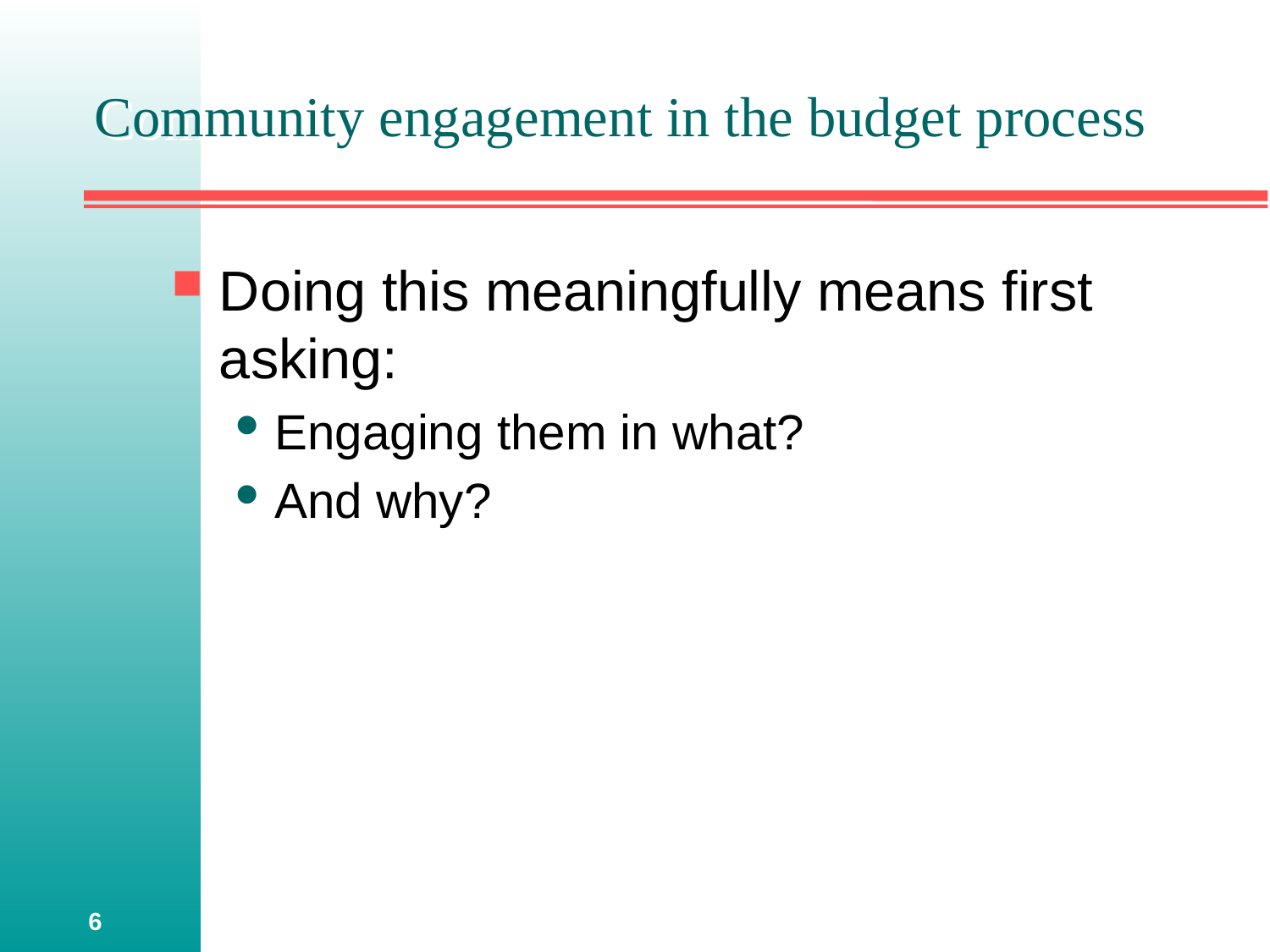

# Community engagement in the budget process
Doing this meaningfully means first asking:
Engaging them in what?
And why?
6